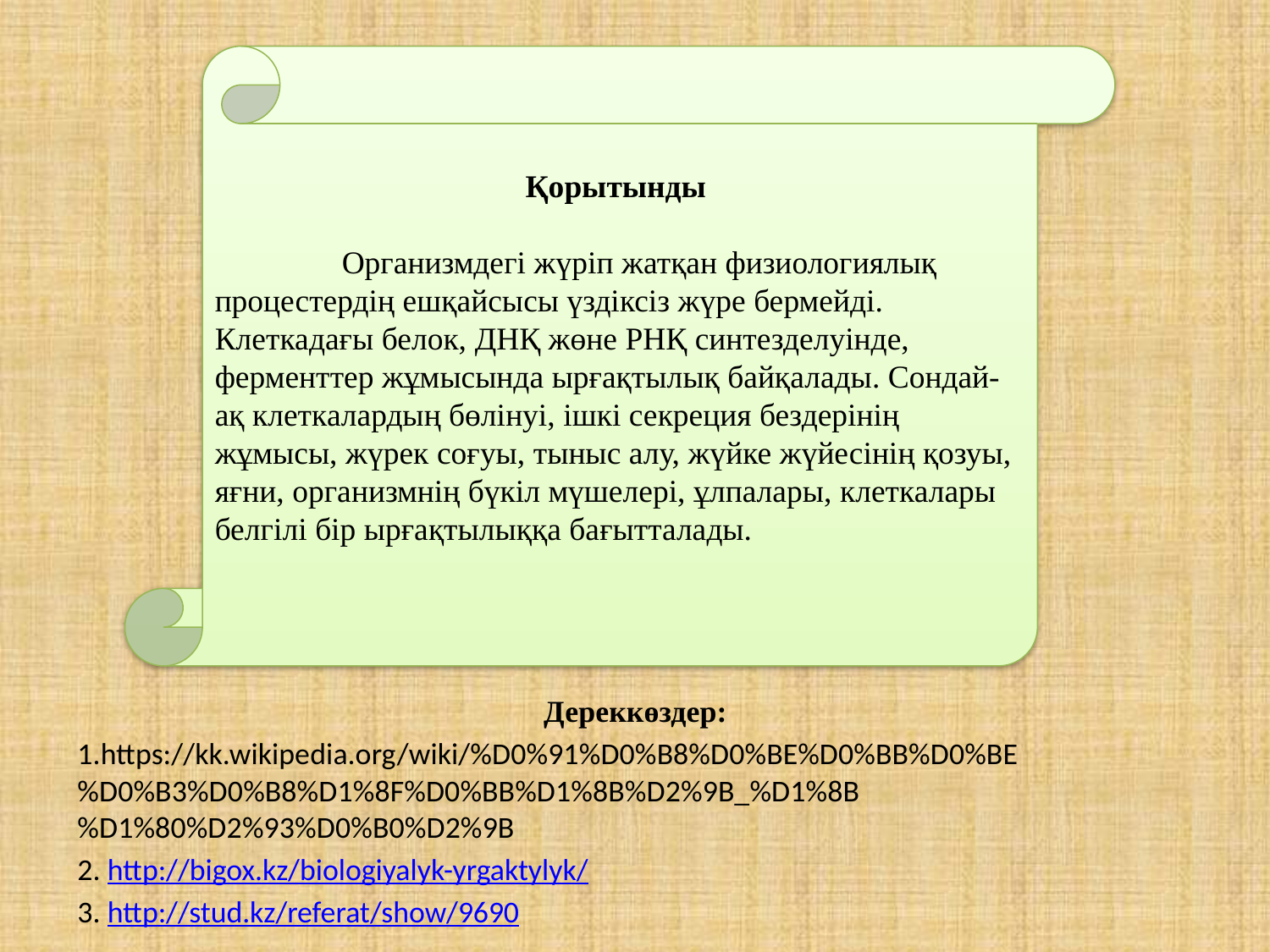

Қорытынды

	Организмдегі жүріп жатқан физиологиялық процестердің ешқайсысы үздіксіз жүре бермейді. Клеткадағы белок, ДНҚ жөне РНҚ синтезделуінде, ферменттер жұмысында ырғақтылық байқалады. Сондай-ақ клеткалардың бөлінуі, ішкі секреция бездерінің жұмысы, жүрек соғуы, тыныс алу, жүйке жүйесінің қозуы, яғни, организмнің бүкіл мүшелері, ұлпалары, клеткалары белгілі бір ырғақтылыққа бағытталады.

Дереккөздер:
1.https://kk.wikipedia.org/wiki/%D0%91%D0%B8%D0%BE%D0%BB%D0%BE%D0%B3%D0%B8%D1%8F%D0%BB%D1%8B%D2%9B_%D1%8B%D1%80%D2%93%D0%B0%D2%9B
2. http://bigox.kz/biologiyalyk-yrgaktylyk/
3. http://stud.kz/referat/show/9690